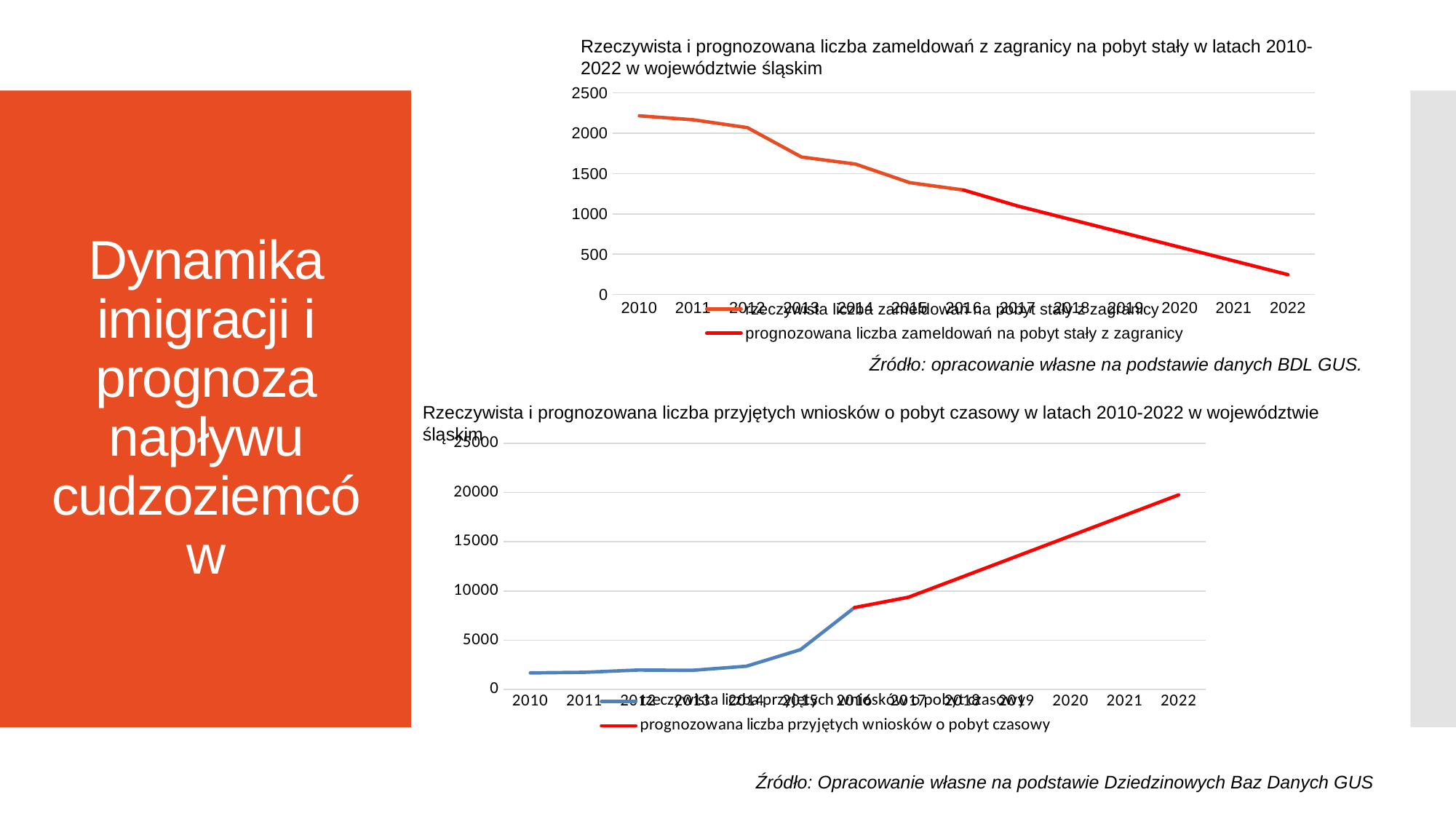

Rzeczywista i prognozowana liczba zameldowań z zagranicy na pobyt stały w latach 2010-2022 w województwie śląskim

### Chart

| Category | rzeczywista liczba zameldowań na pobyt stały z zagranicy | prognozowana liczba zameldowań na pobyt stały z zagranicy |
|---|---|---|
| 2010 | 2214.0 | None |
| 2011 | 2165.0 | None |
| 2012 | 2068.0 | None |
| 2013 | 1704.0 | None |
| 2014 | 1616.0 | None |
| 2015 | 1386.36786504542 | None |
| 2016 | 1295.0 | 1295.0 |
| 2017 | None | 1097.4433707337512 |
| 2018 | None | 927.2196468084235 |
| 2019 | None | 756.9959228830955 |
| 2020 | None | 586.7721989577709 |
| 2021 | None | 416.5484750324424 |
| 2022 | None | 246.3247511071154 |
# Dynamika imigracji i prognoza napływu cudzoziemców
Źródło: opracowanie własne na podstawie danych BDL GUS.
Rzeczywista i prognozowana liczba przyjętych wniosków o pobyt czasowy w latach 2010-2022 w województwie śląskim

### Chart

| Category | rzeczywista liczba przyjętych wniosków o pobyt czasowy | prognozowana liczba przyjętych wniosków o pobyt czasowy |
|---|---|---|
| 2010 | 1673.0 | None |
| 2011 | 1737.0 | None |
| 2012 | 1967.0 | None |
| 2013 | 1938.0 | None |
| 2014 | 2358.0 | None |
| 2015 | 4039.0 | None |
| 2016 | 8314.0 | 8314.0 |
| 2017 | None | 9364.5 |
| 2018 | None | 11445.400000000001 |
| 2019 | None | 13526.300000000001 |
| 2020 | None | 15607.2 |
| 2021 | None | 17688.100000000002 |
| 2022 | None | 19769.0 |
Źródło: Opracowanie własne na podstawie Dziedzinowych Baz Danych GUS